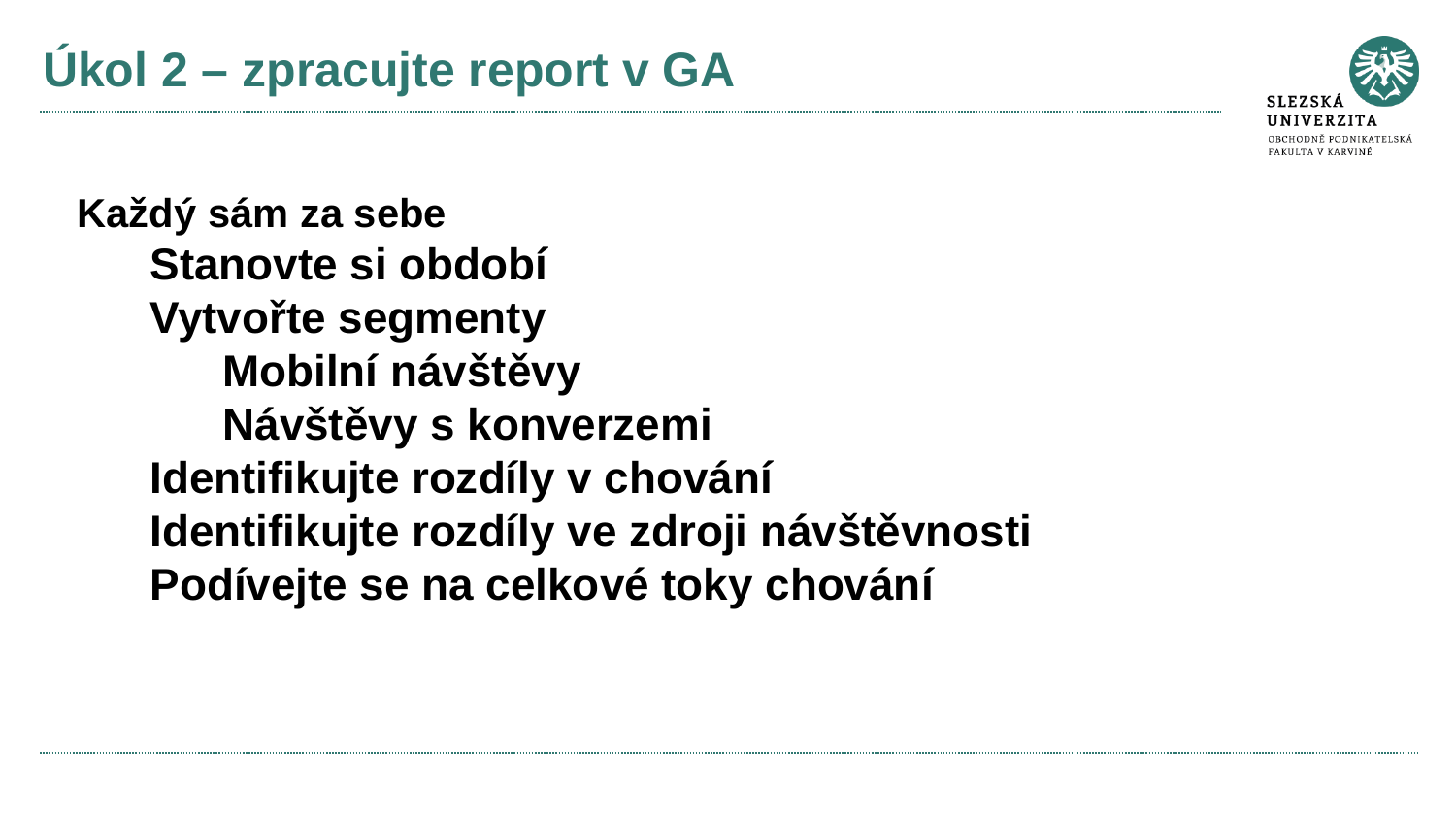

# Úkol 2 – zpracujte report v GA
Každý sám za sebe
Stanovte si období
Vytvořte segmenty
Mobilní návštěvy
Návštěvy s konverzemi
Identifikujte rozdíly v chování
Identifikujte rozdíly ve zdroji návštěvnosti
Podívejte se na celkové toky chování